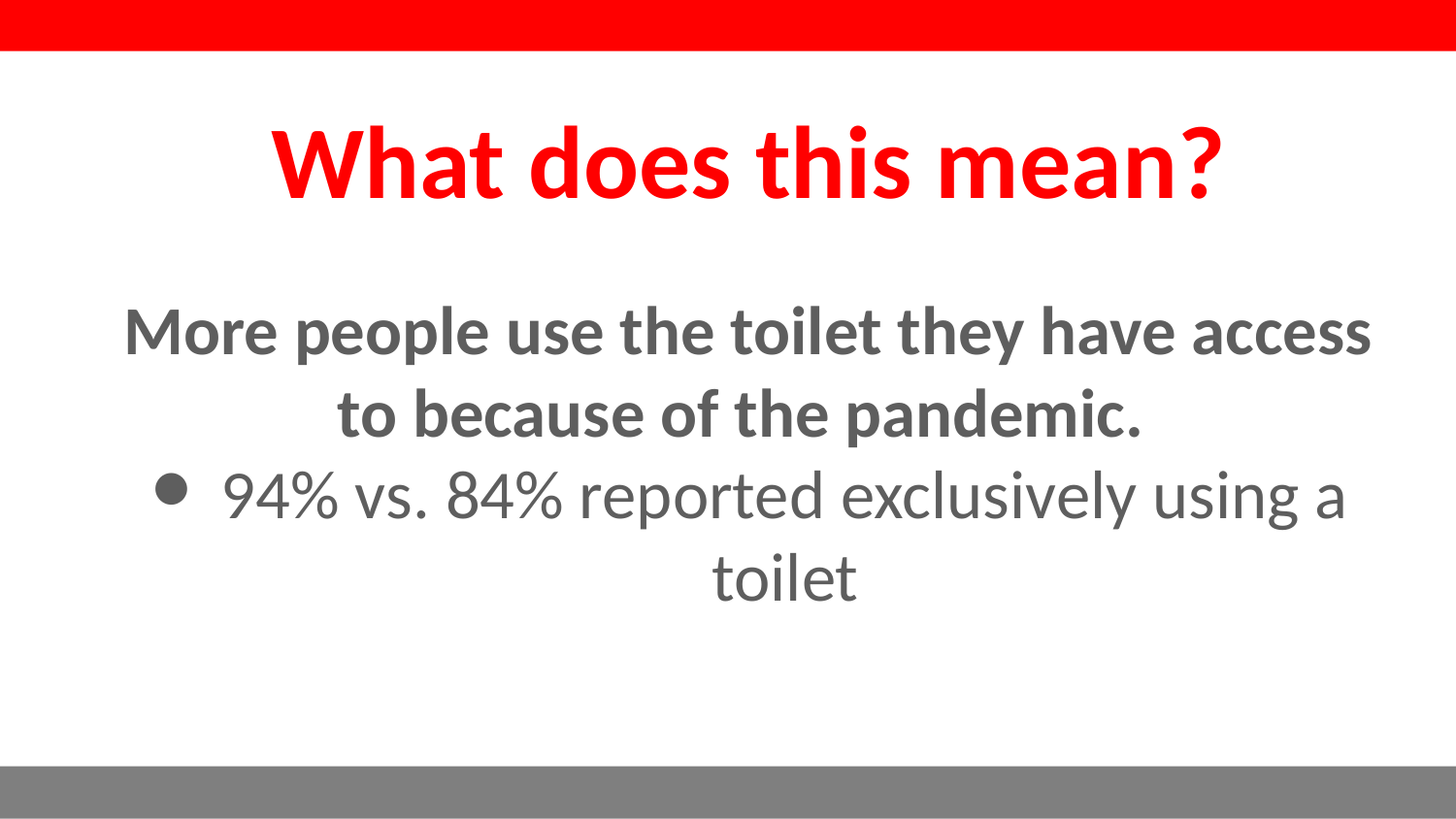

What does this mean?

More people use the toilet they have access to because of the pandemic.
94% vs. 84% reported exclusively using a toilet